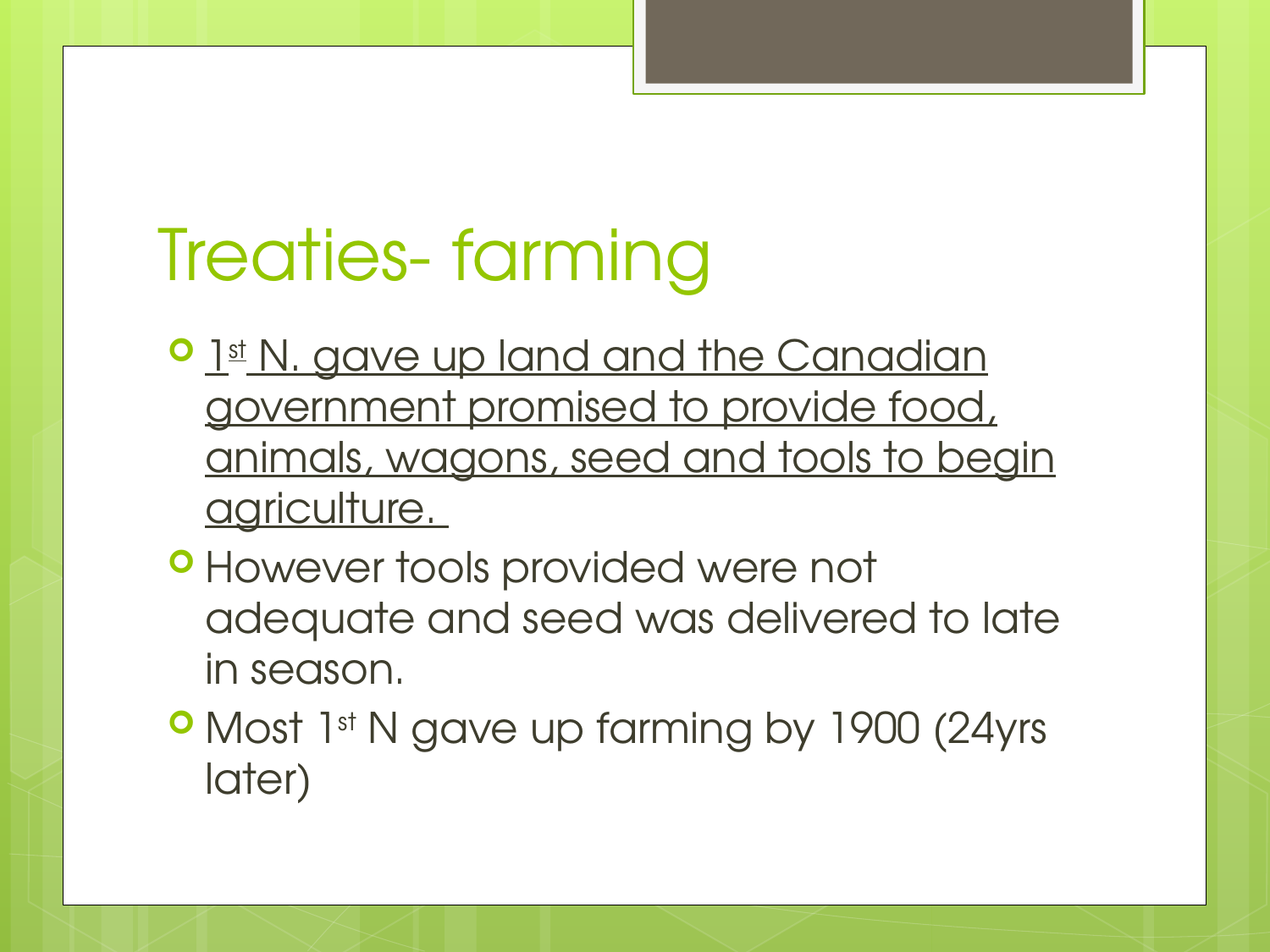

# Treaties- farming
1st N. gave up land and the Canadian government promised to provide food, animals, wagons, seed and tools to begin agriculture.
However tools provided were not adequate and seed was delivered to late in season.
Most 1st N gave up farming by 1900 (24yrs later)